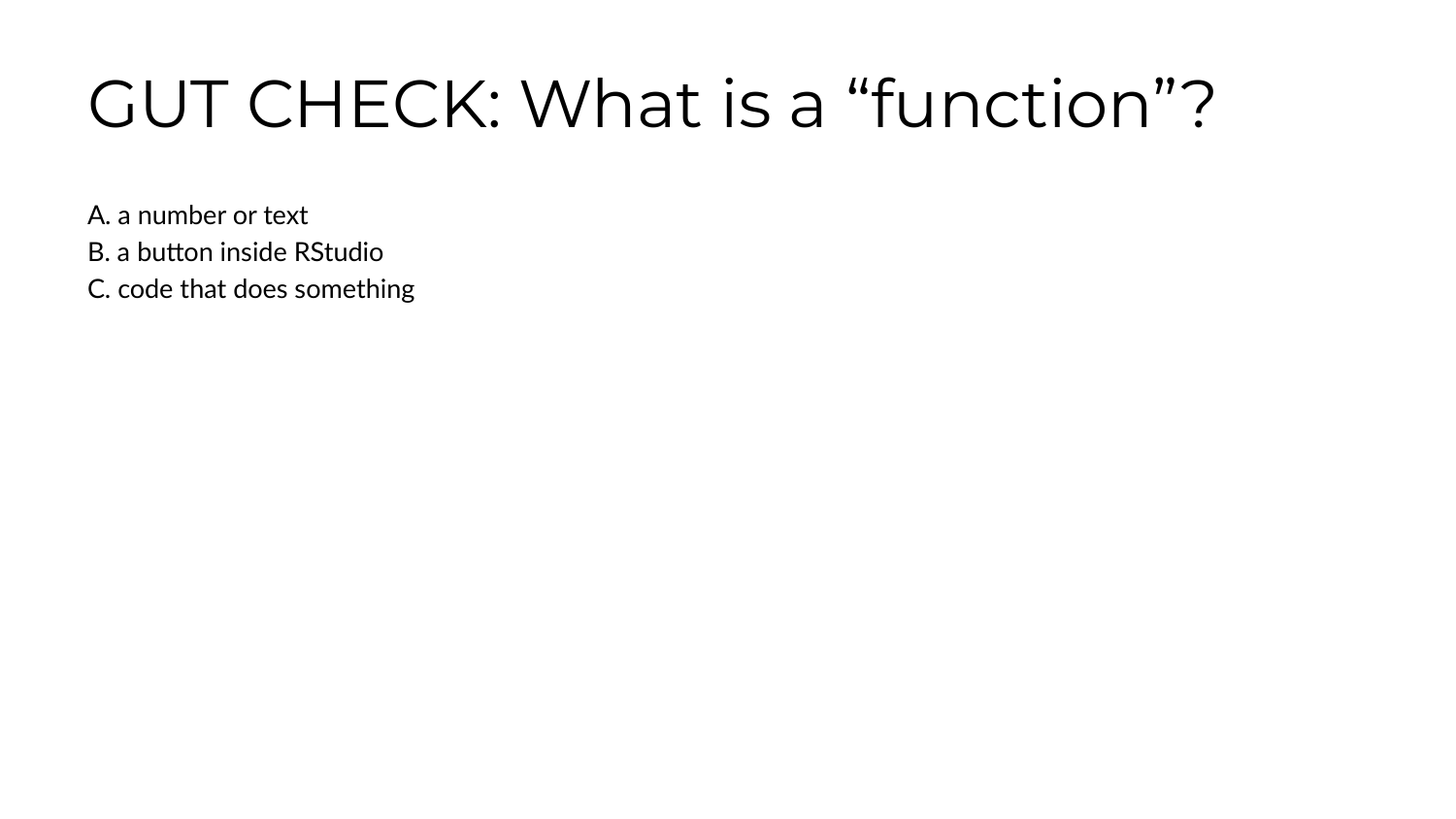

# GUT CHECK: What is a “function”?
A. a number or text
B. a button inside RStudio
C. code that does something